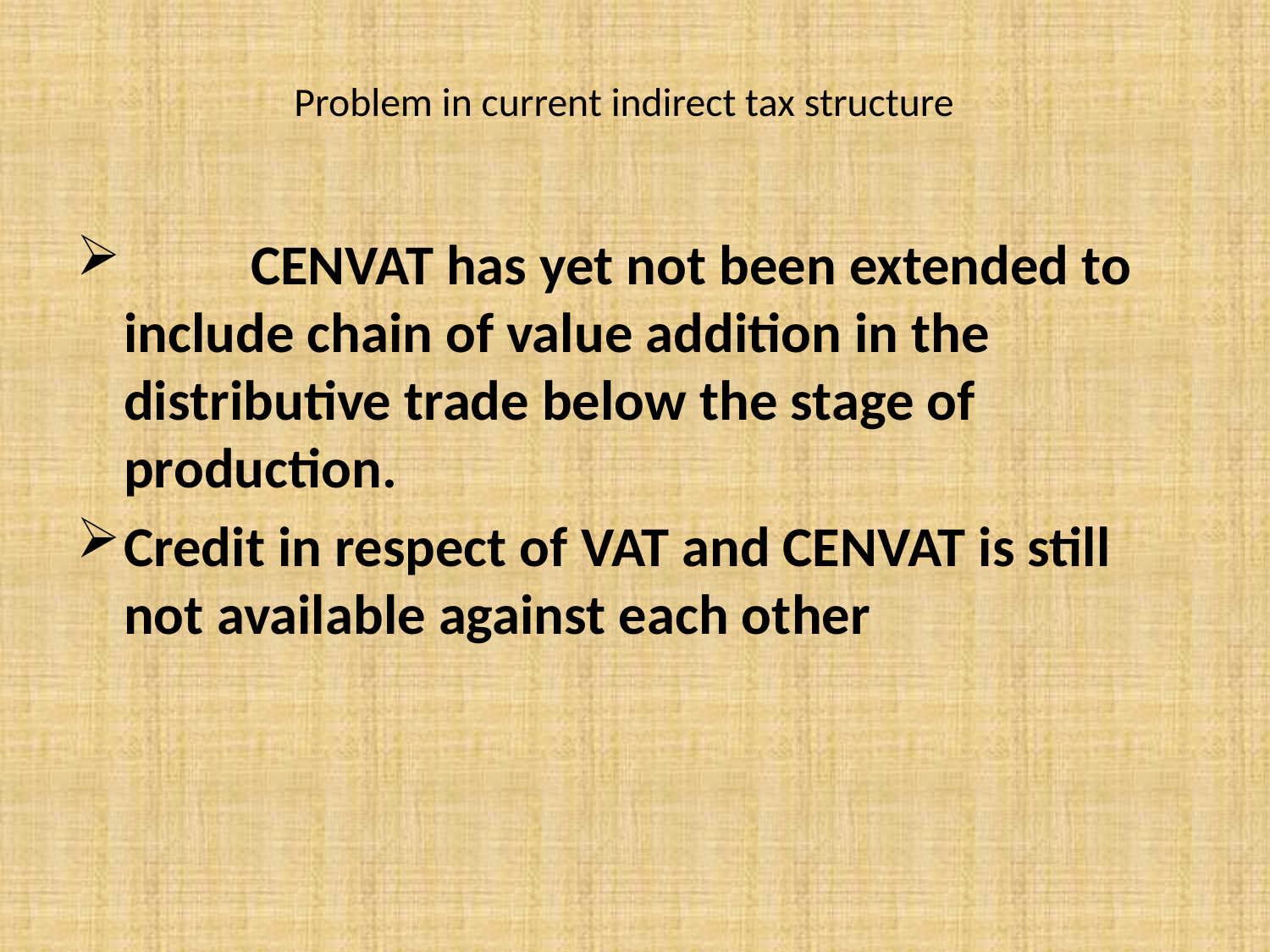

# Problem in current indirect tax structure
	CENVAT has yet not been extended to include chain of value addition in the distributive trade below the stage of production.
Credit in respect of VAT and CENVAT is still not available against each other